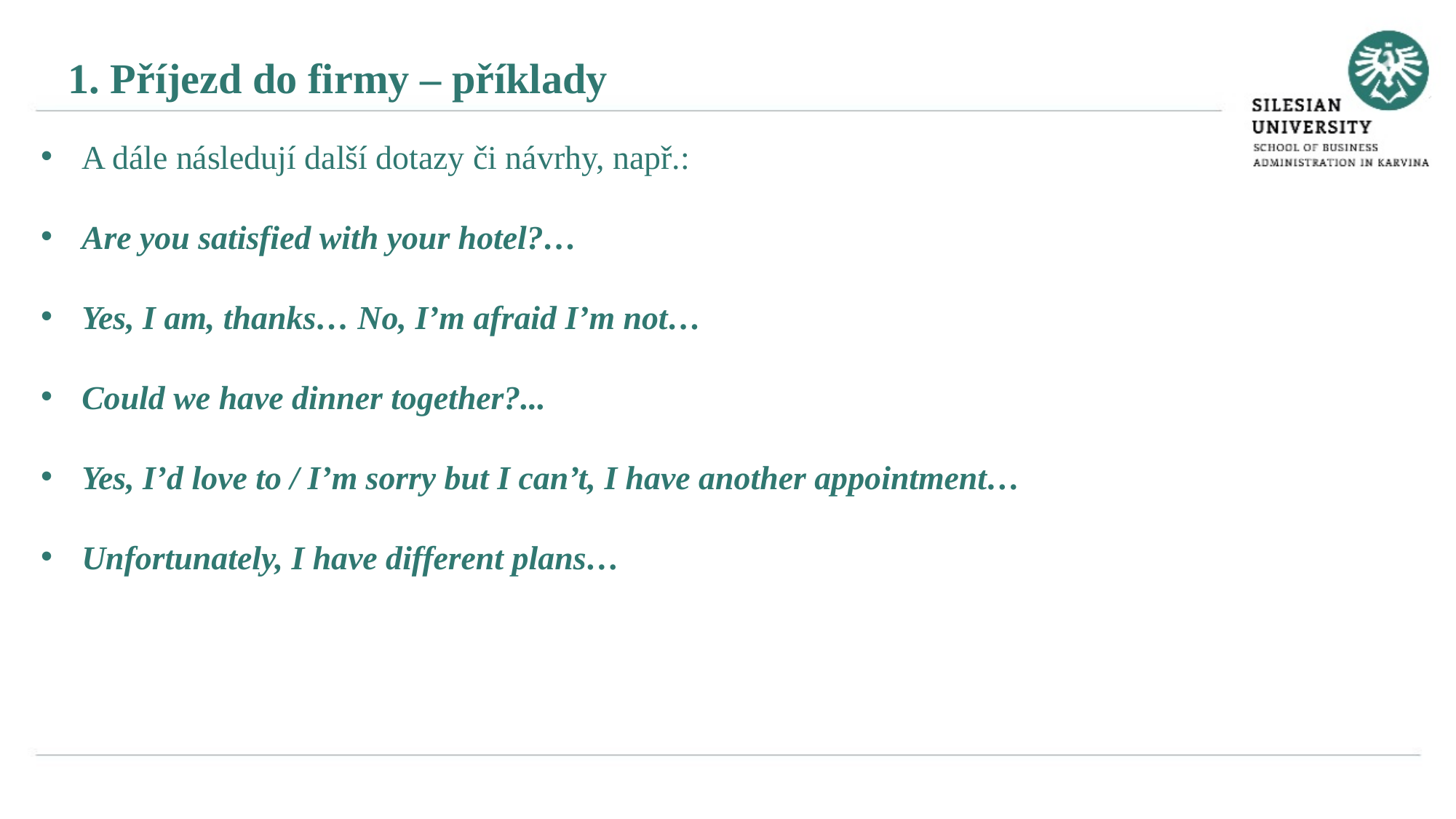

1. Příjezd do firmy – příklady
A dále následují další dotazy či návrhy, např.:

Are you satisfied with your hotel?…

Yes, I am, thanks… No, I’m afraid I’m not…

Could we have dinner together?...

Yes, I’d love to / I’m sorry but I can’t, I have another appointment…

Unfortunately, I have different plans…